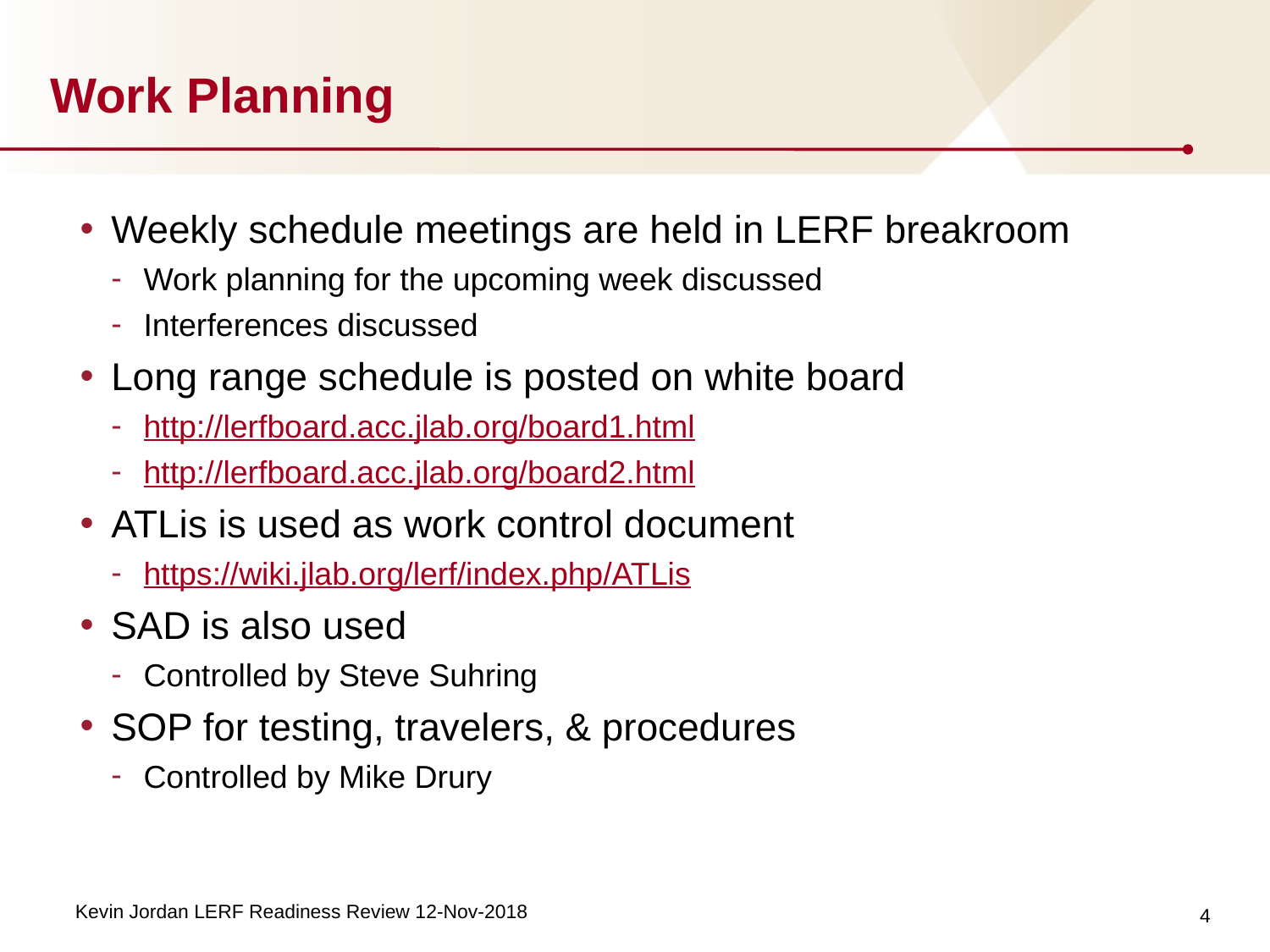

# Work Planning
Weekly schedule meetings are held in LERF breakroom
Work planning for the upcoming week discussed
Interferences discussed
Long range schedule is posted on white board
http://lerfboard.acc.jlab.org/board1.html
http://lerfboard.acc.jlab.org/board2.html
ATLis is used as work control document
https://wiki.jlab.org/lerf/index.php/ATLis
SAD is also used
Controlled by Steve Suhring
SOP for testing, travelers, & procedures
Controlled by Mike Drury
4